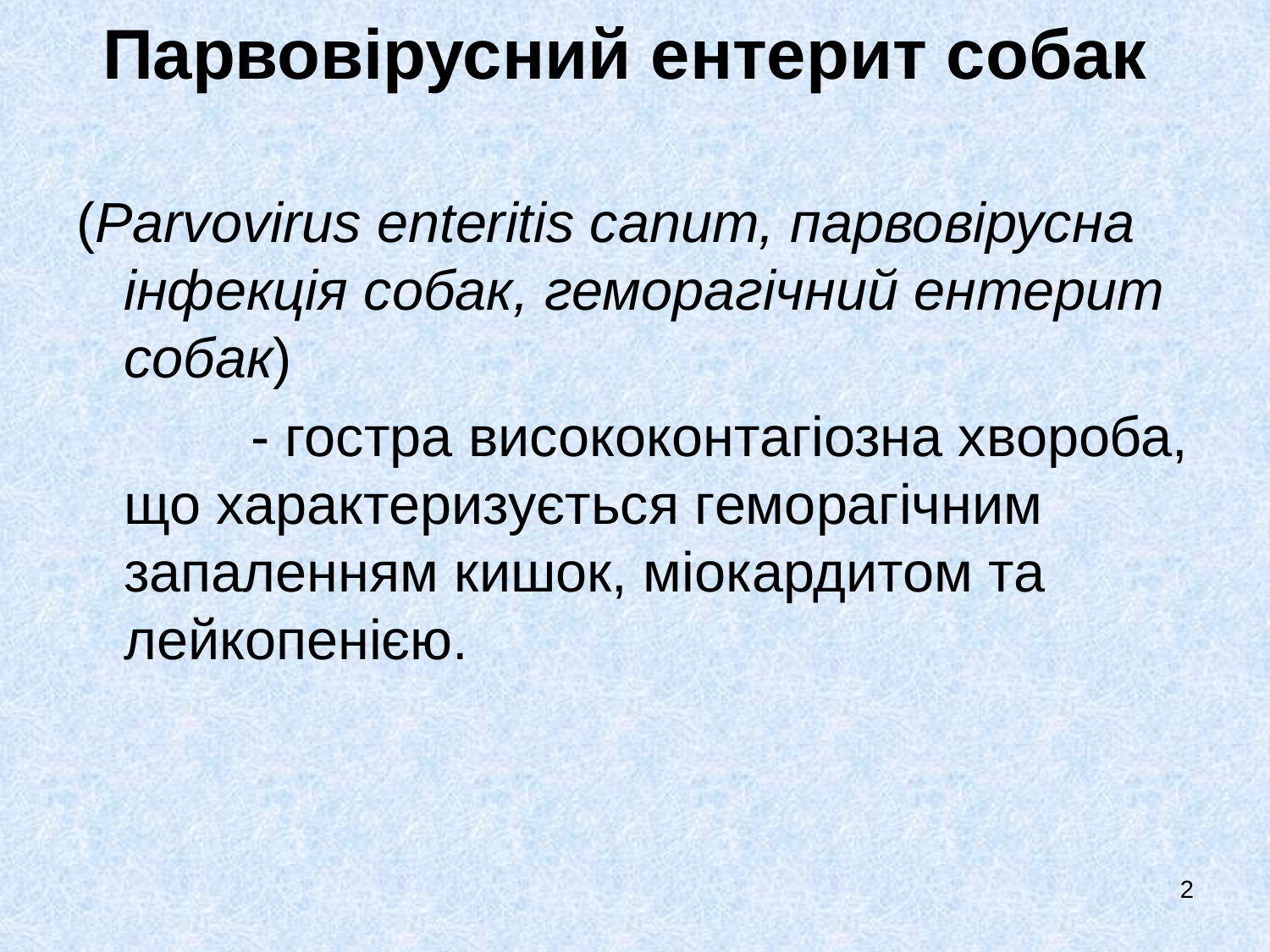

# Парвовірусний ентерит собак
(Parvovirus enteritis canum, парвовірусна інфекція собак, геморагічний ентерит собак)
		- гостра висококонтагіозна хвороба, що характеризується геморагічним запаленням кишок, міокардитом та лейкопенією.
2